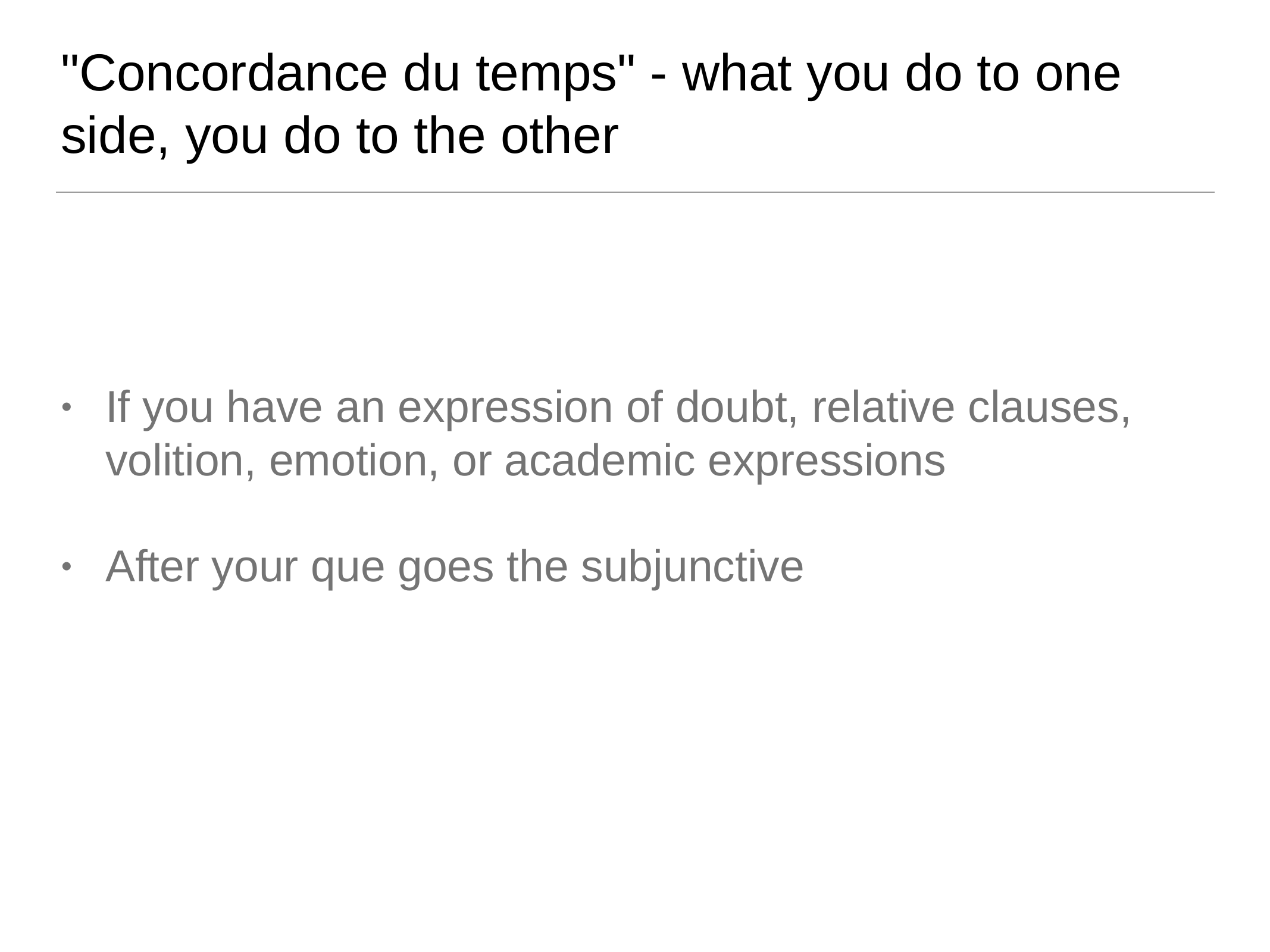

# "Concordance du temps" - what you do to one side, you do to the other
If you have an expression of doubt, relative clauses, volition, emotion, or academic expressions
After your que goes the subjunctive